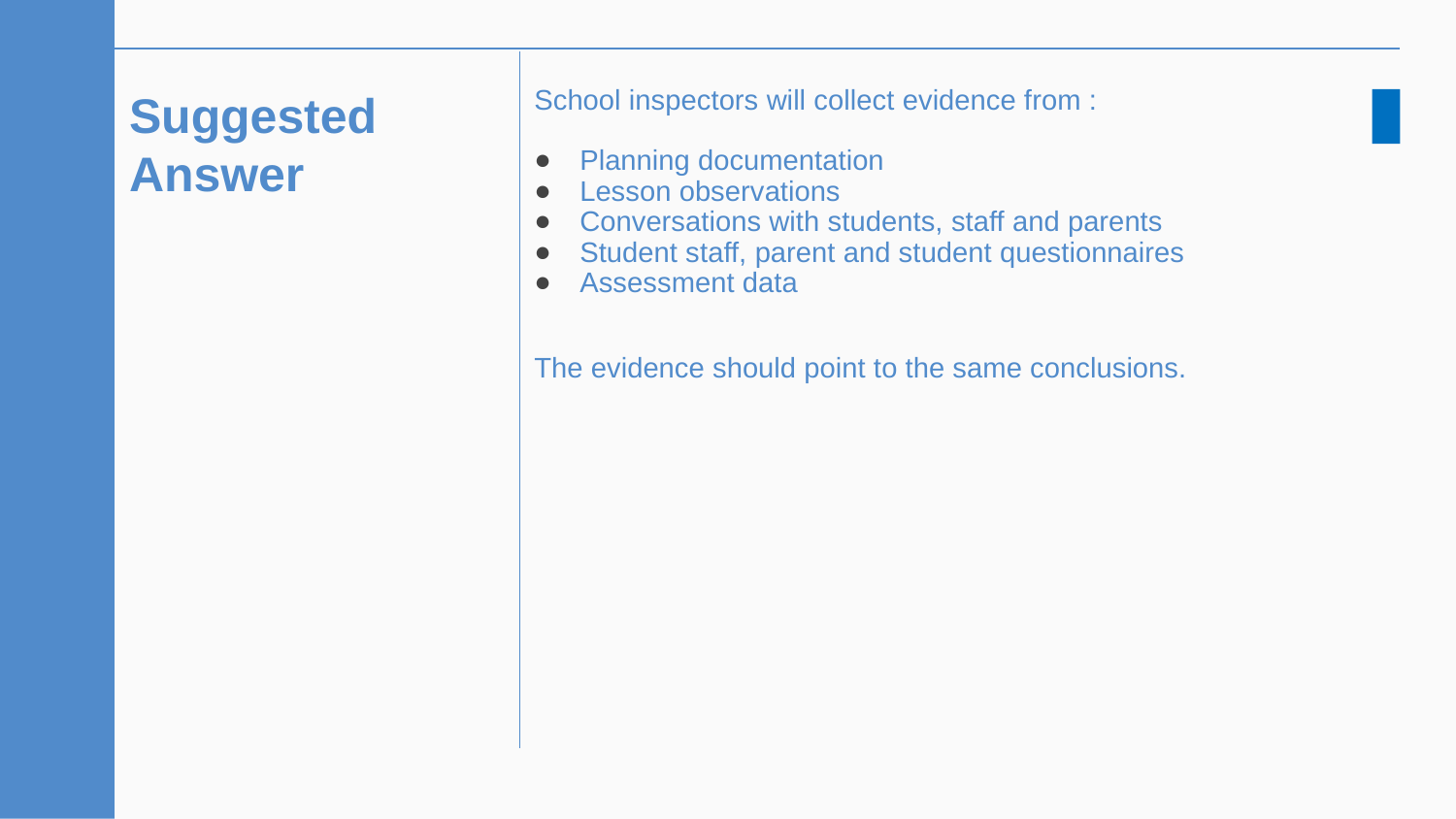

# Suggested Answer
School inspectors will collect evidence from :

Planning documentation
Lesson observations
Conversations with students, staff and parents
Student staff, parent and student questionnaires
Assessment data

The evidence should point to the same conclusions.